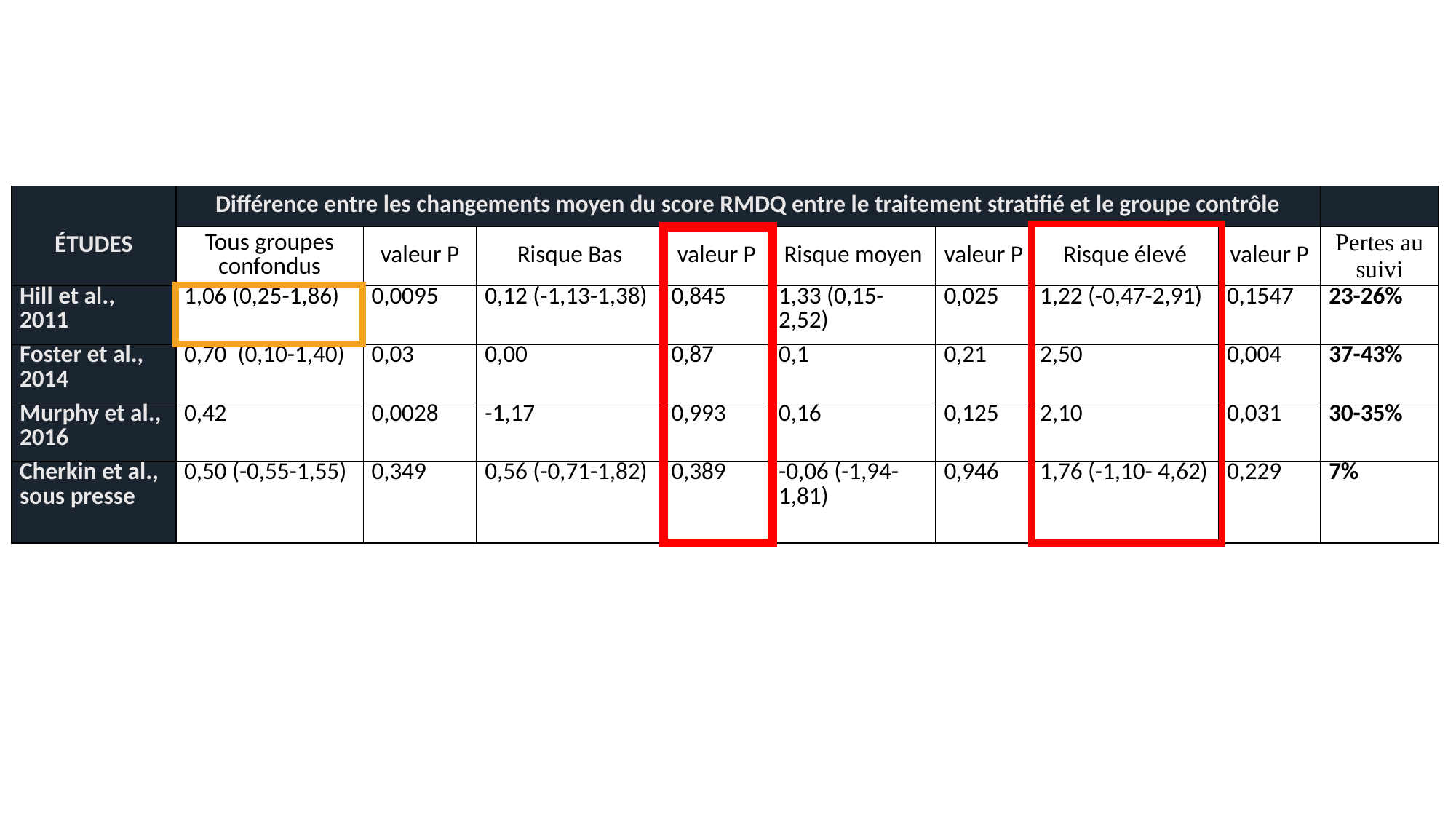

| ÉTUDES | Différence entre les changements moyen du score RMDQ entre le traitement stratifié et le groupe contrôle |  |  |  |  |  |  |  |  |
| --- | --- | --- | --- | --- | --- | --- | --- | --- | --- |
|  | Tous groupes confondus | valeur P | Risque Bas | valeur P | Risque moyen | valeur P | Risque élevé | valeur P | Pertes au suivi |
| Hill et al., 2011 | 1,06 (0,25-1,86) | 0,0095 | 0,12 (-1,13-1,38) | 0,845 | 1,33 (0,15-2,52) | 0,025 | 1,22 (-0,47-2,91) | 0,1547 | 23-26% |
| Foster et al., 2014 | 0,70 (0,10-1,40) | 0,03 | 0,00 | 0,87 | 0,1 | 0,21 | 2,50 | 0,004 | 37-43% |
| Murphy et al., 2016 | 0,42 | 0,0028 | -1,17 | 0,993 | 0,16 | 0,125 | 2,10 | 0,031 | 30-35% |
| Cherkin et al., sous presse | 0,50 (-0,55-1,55) | 0,349 | 0,56 (-0,71-1,82) | 0,389 | -0,06 (-1,94- 1,81) | 0,946 | 1,76 (-1,10- 4,62) | 0,229 | 7% |